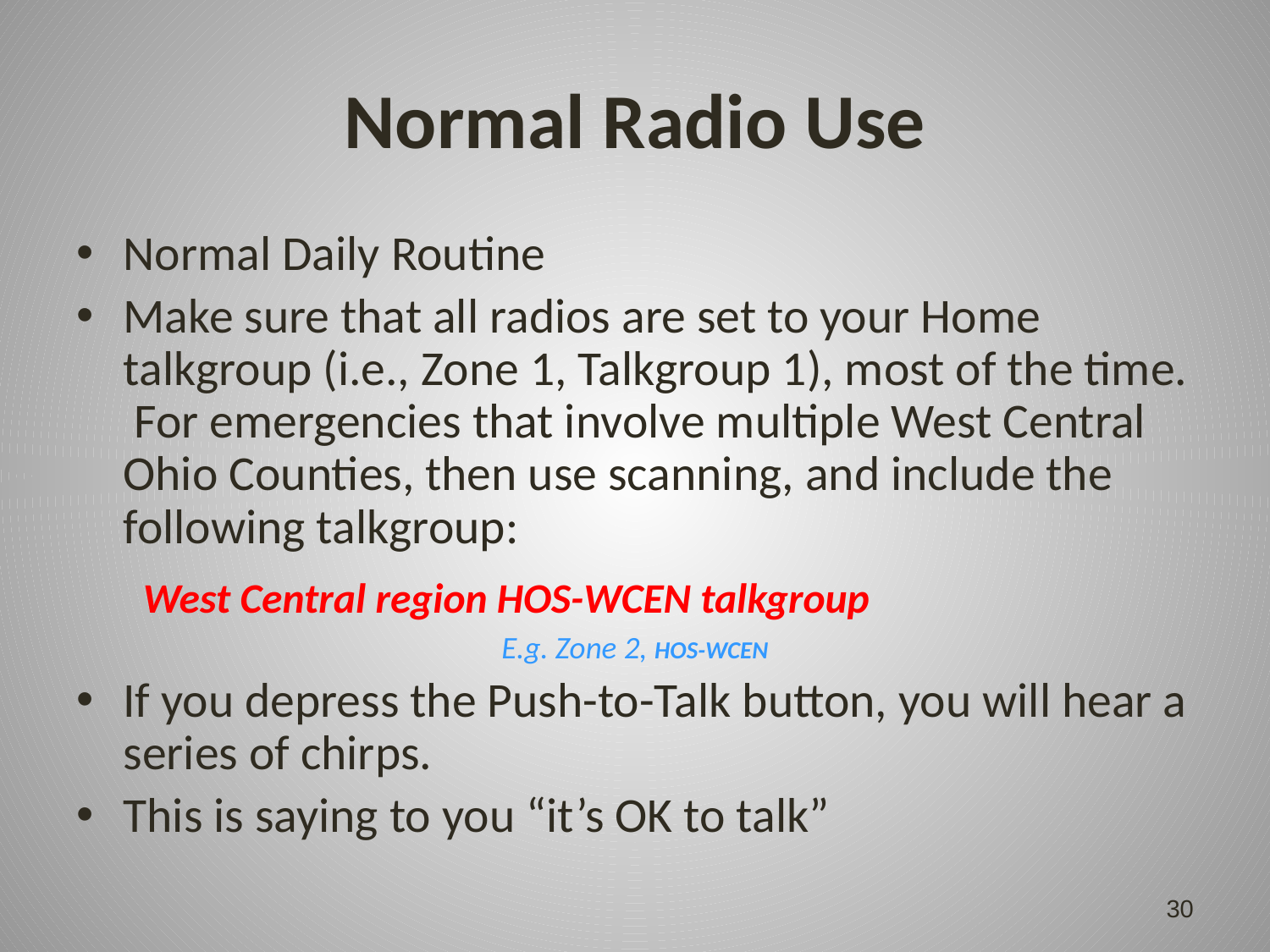

# Normal Radio Use
Normal Daily Routine
Make sure that all radios are set to your Home talkgroup (i.e., Zone 1, Talkgroup 1), most of the time.  For emergencies that involve multiple West Central Ohio Counties, then use scanning, and include the following talkgroup:
       West Central region HOS-WCEN talkgroup
E.g. Zone 2, HOS-WCEN
If you depress the Push-to-Talk button, you will hear a series of chirps.
This is saying to you “it’s OK to talk”
30